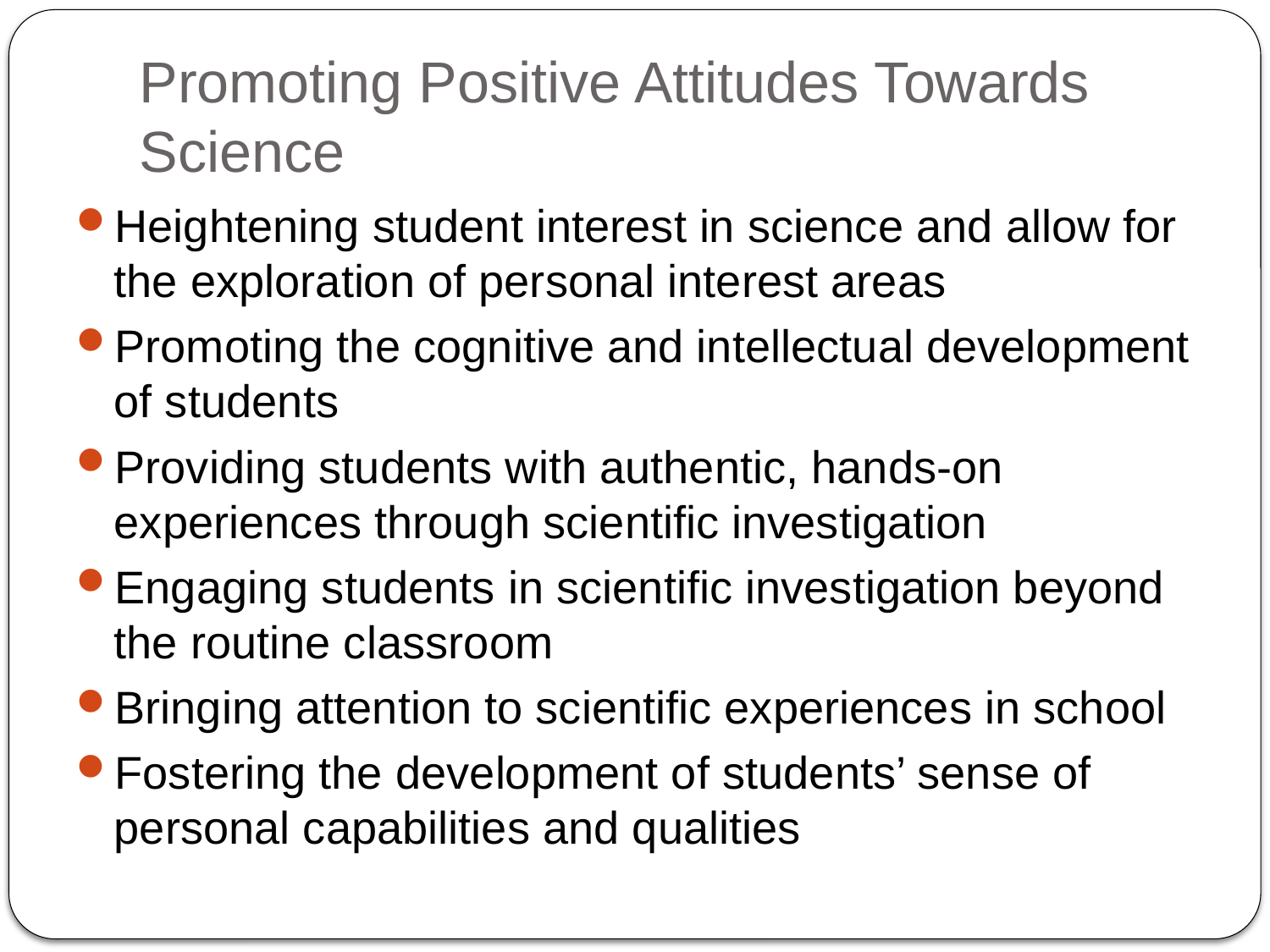

# Promoting Positive Attitudes Towards Science
Heightening student interest in science and allow for the exploration of personal interest areas
Promoting the cognitive and intellectual development of students
Providing students with authentic, hands-on experiences through scientific investigation
Engaging students in scientific investigation beyond the routine classroom
Bringing attention to scientific experiences in school
Fostering the development of students’ sense of personal capabilities and qualities